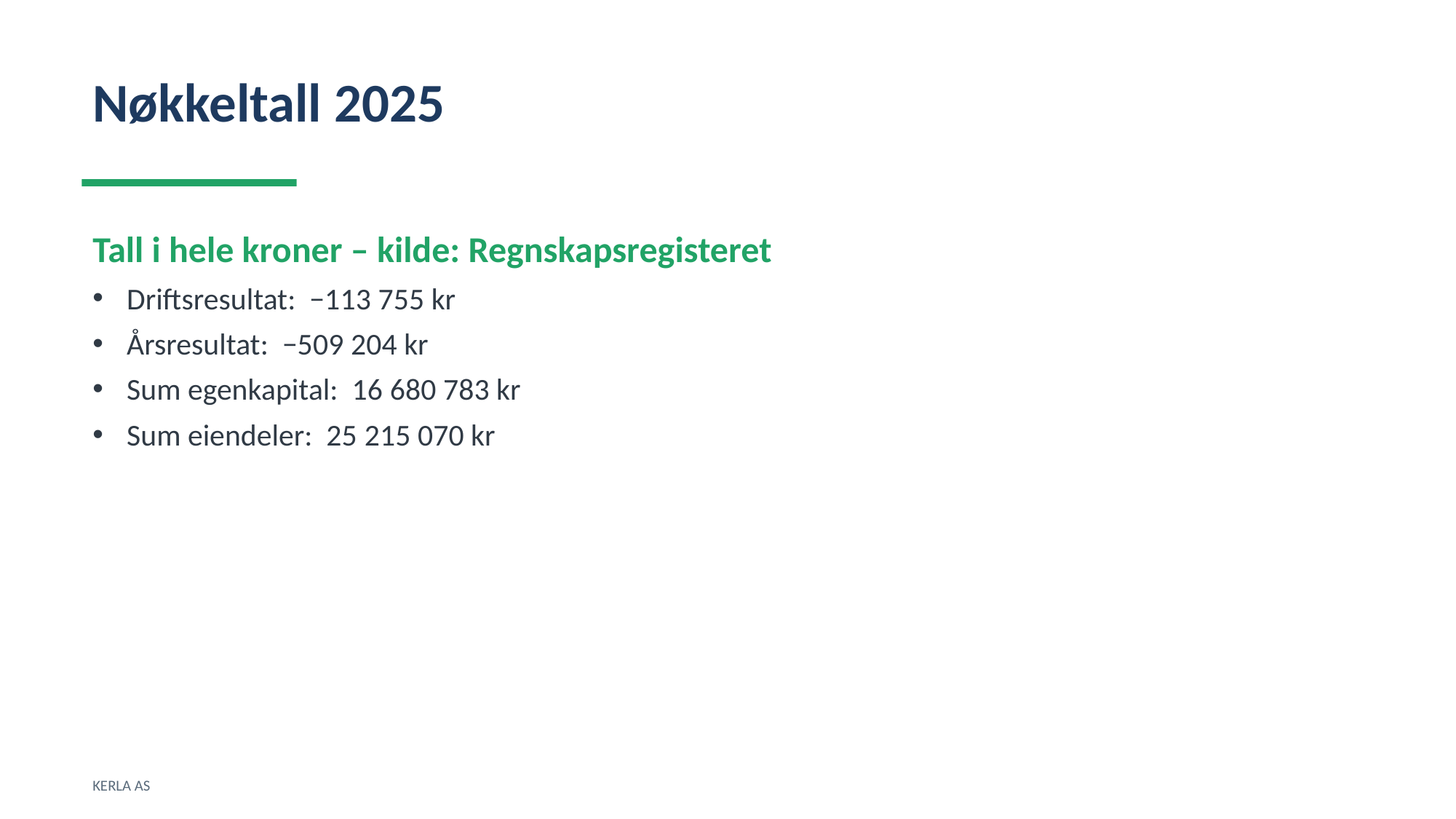

Nøkkeltall 2025

Tall i hele kroner – kilde: Regnskapsregisteret
Driftsresultat:  −113 755 kr
Årsresultat:  −509 204 kr
Sum egenkapital:  16 680 783 kr
Sum eiendeler:  25 215 070 kr
KERLA AS